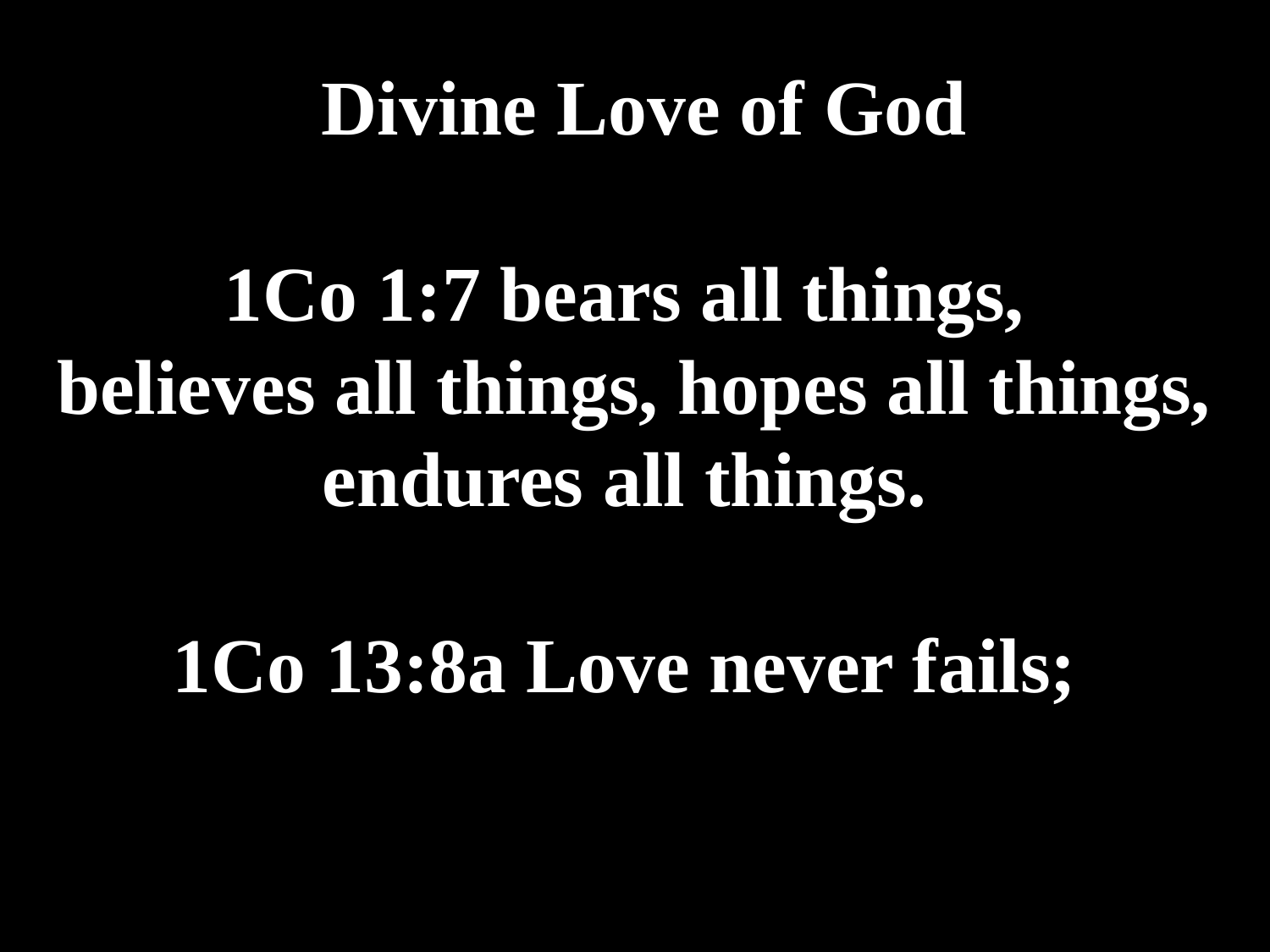

# Divine Love of God 1Co 1:7 bears all things, believes all things, hopes all things, endures all things. 1Co 13:8a Love never fails;